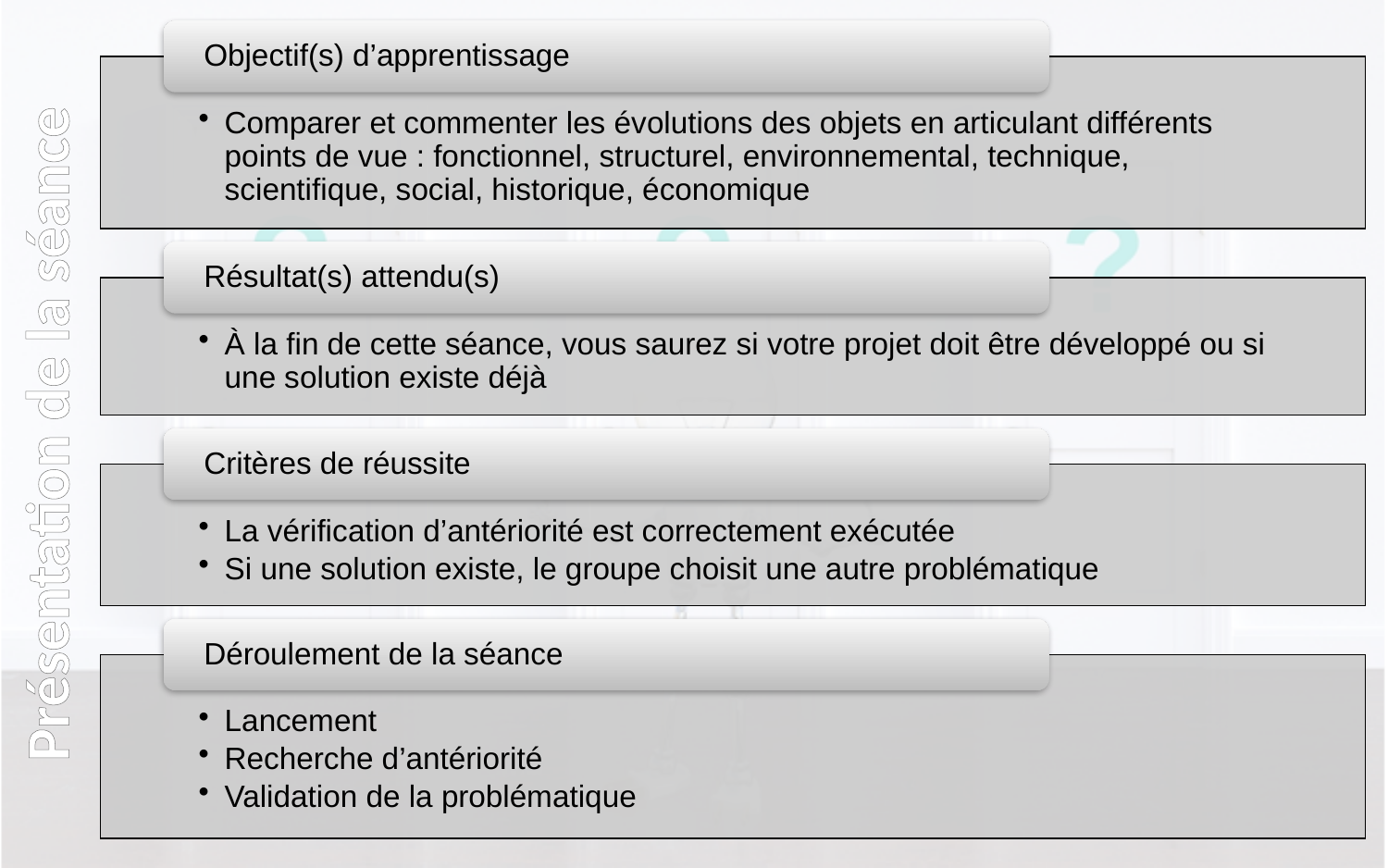

Comparer et commenter les évolutions des objets en articulant différents points de vue : fonctionnel, structurel, environnemental, technique, scientifique, social, historique, économique
Objectif(s) d’apprentissage
À la fin de cette séance, vous saurez si votre projet doit être développé ou si une solution existe déjà
Résultat(s) attendu(s)
La vérification d’antériorité est correctement exécutée
Si une solution existe, le groupe choisit une autre problématique
Critères de réussite
Lancement
Recherche d’antériorité
Validation de la problématique
Déroulement de la séance
Présentation de la séance